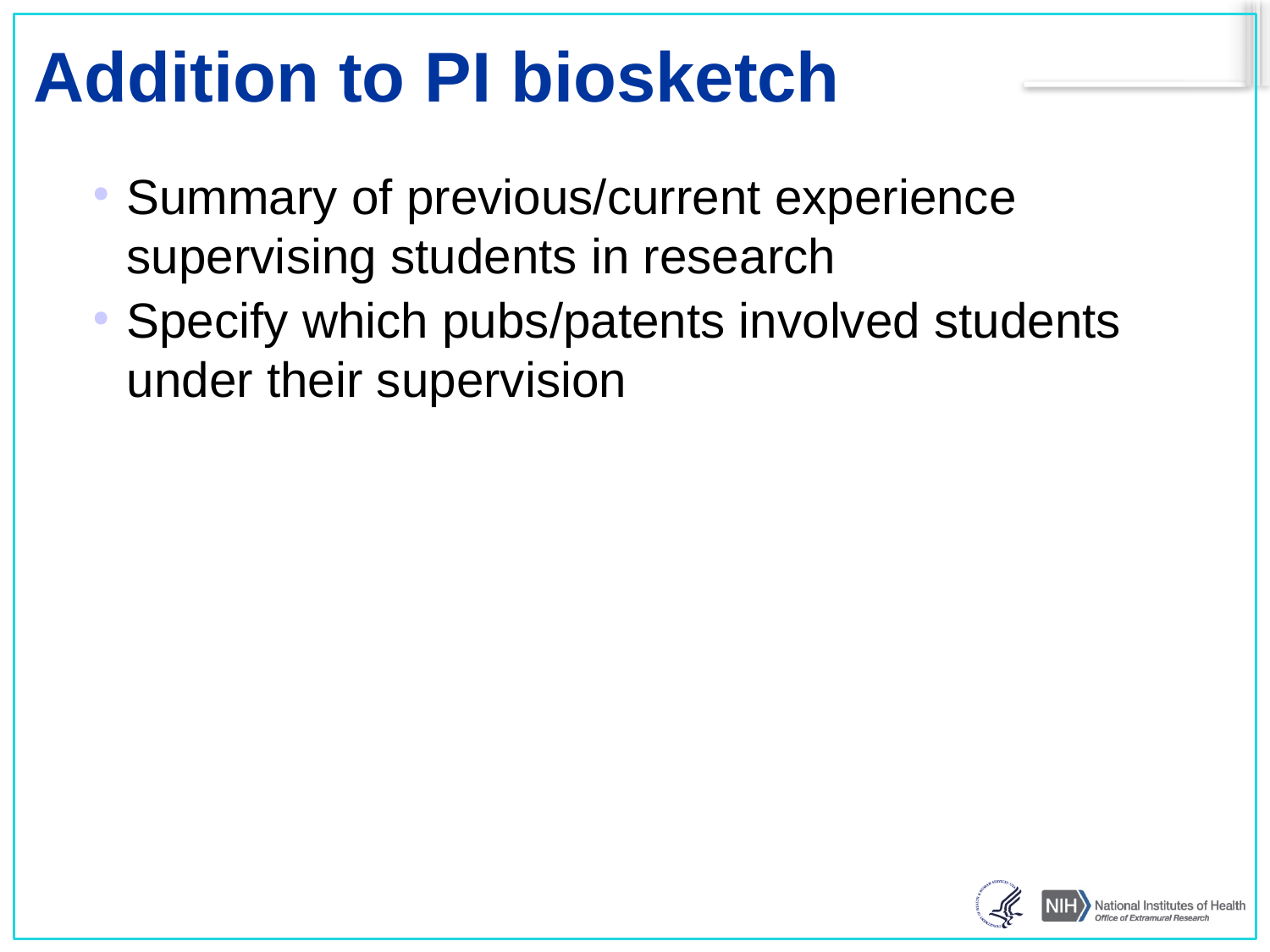

# Addition to PI biosketch
Summary of previous/current experience supervising students in research
Specify which pubs/patents involved students under their supervision